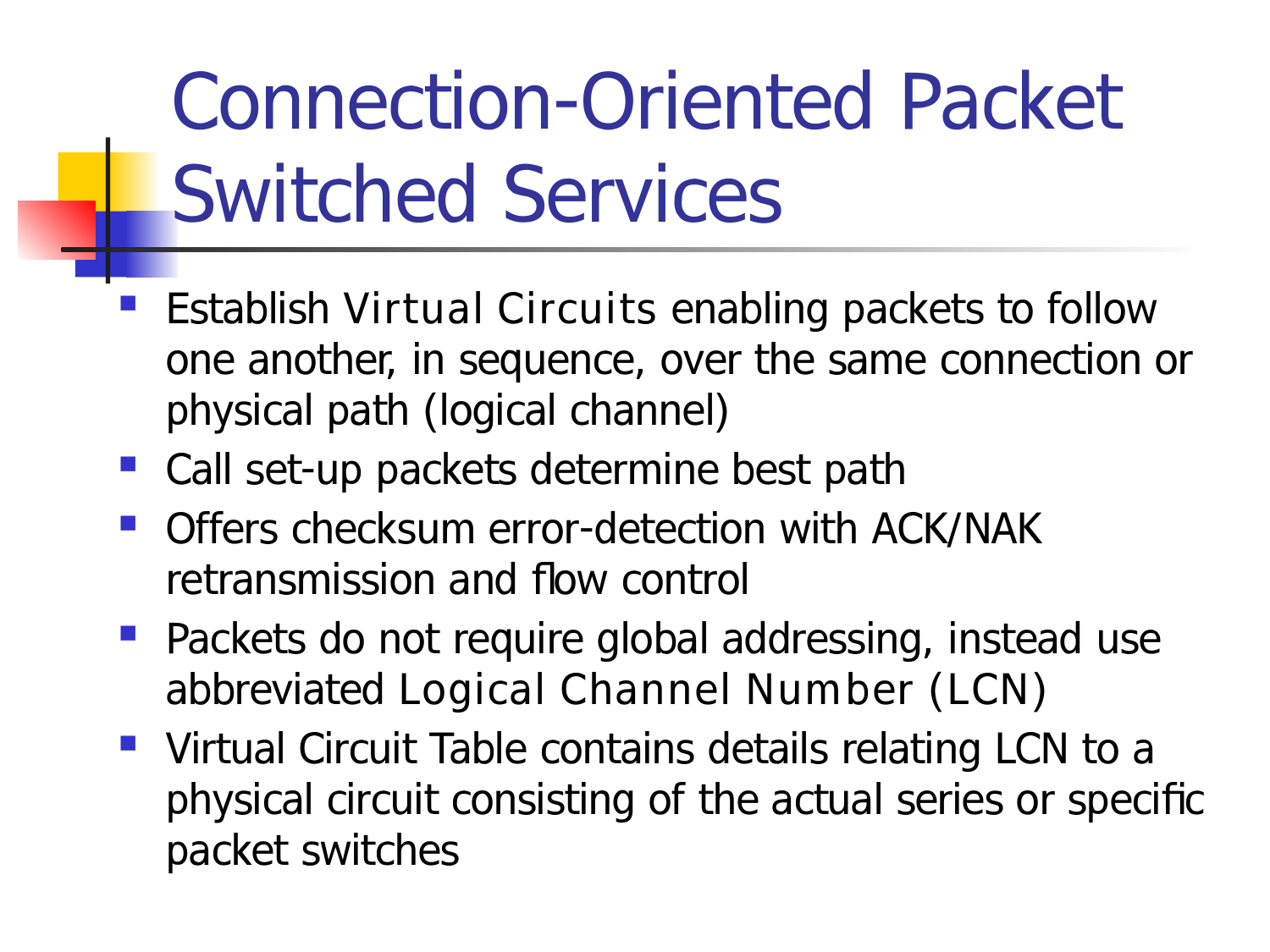

# Connection-Oriented Packet Switched Services
Establish Virtual Circuits enabling packets to follow one another, in sequence, over the same connection or physical path (logical channel)
Call set-up packets determine best path
Offers checksum error-detection with ACK/NAK retransmission and flow control
Packets do not require global addressing, instead use abbreviated Logical Channel Number (LCN)
Virtual Circuit Table contains details relating LCN to a physical circuit consisting of the actual series or specific packet switches